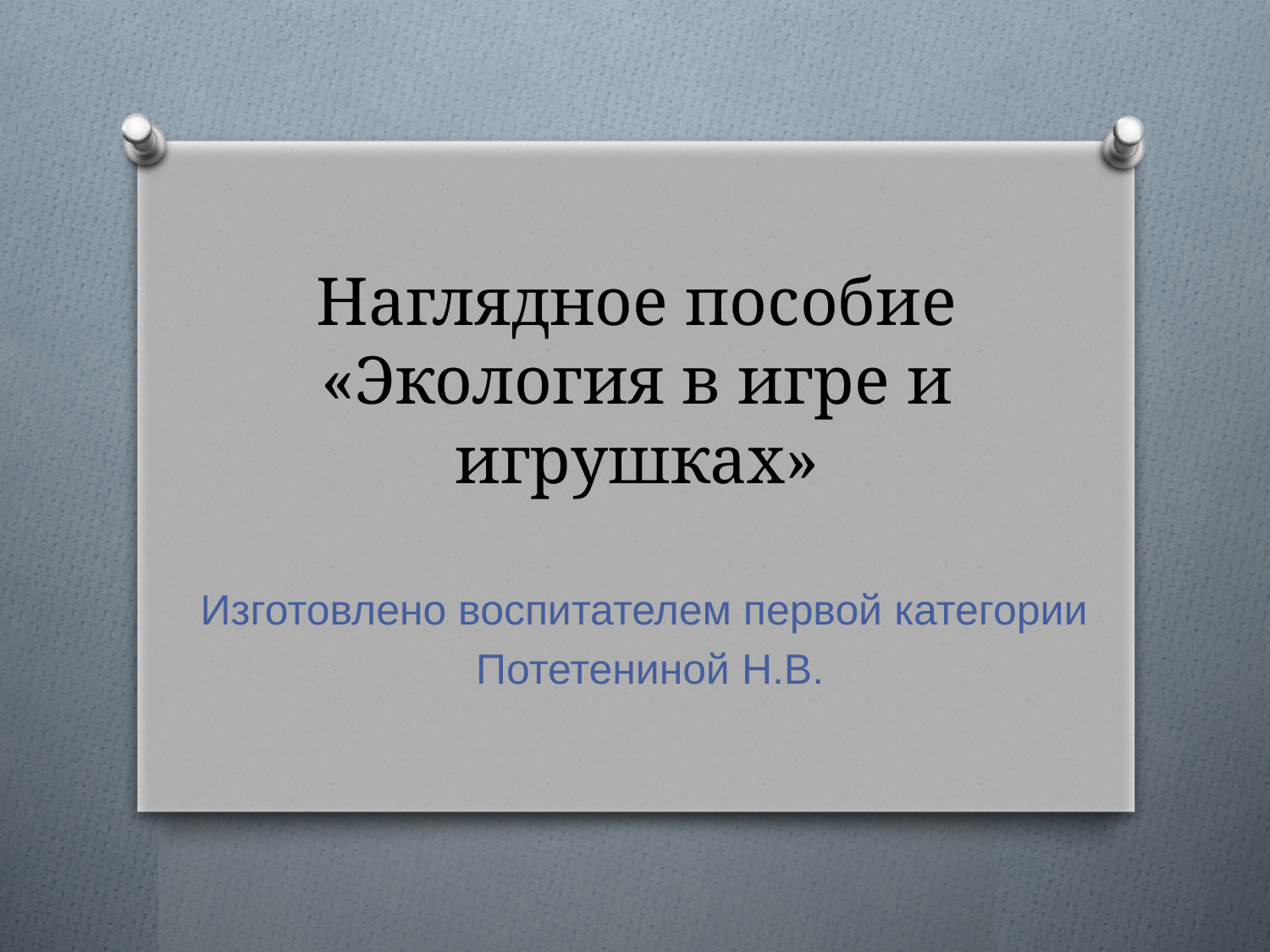

# Наглядное пособие «Экология в игре и игрушках»
Изготовлено воспитателем первой категории
Потетениной Н.В.